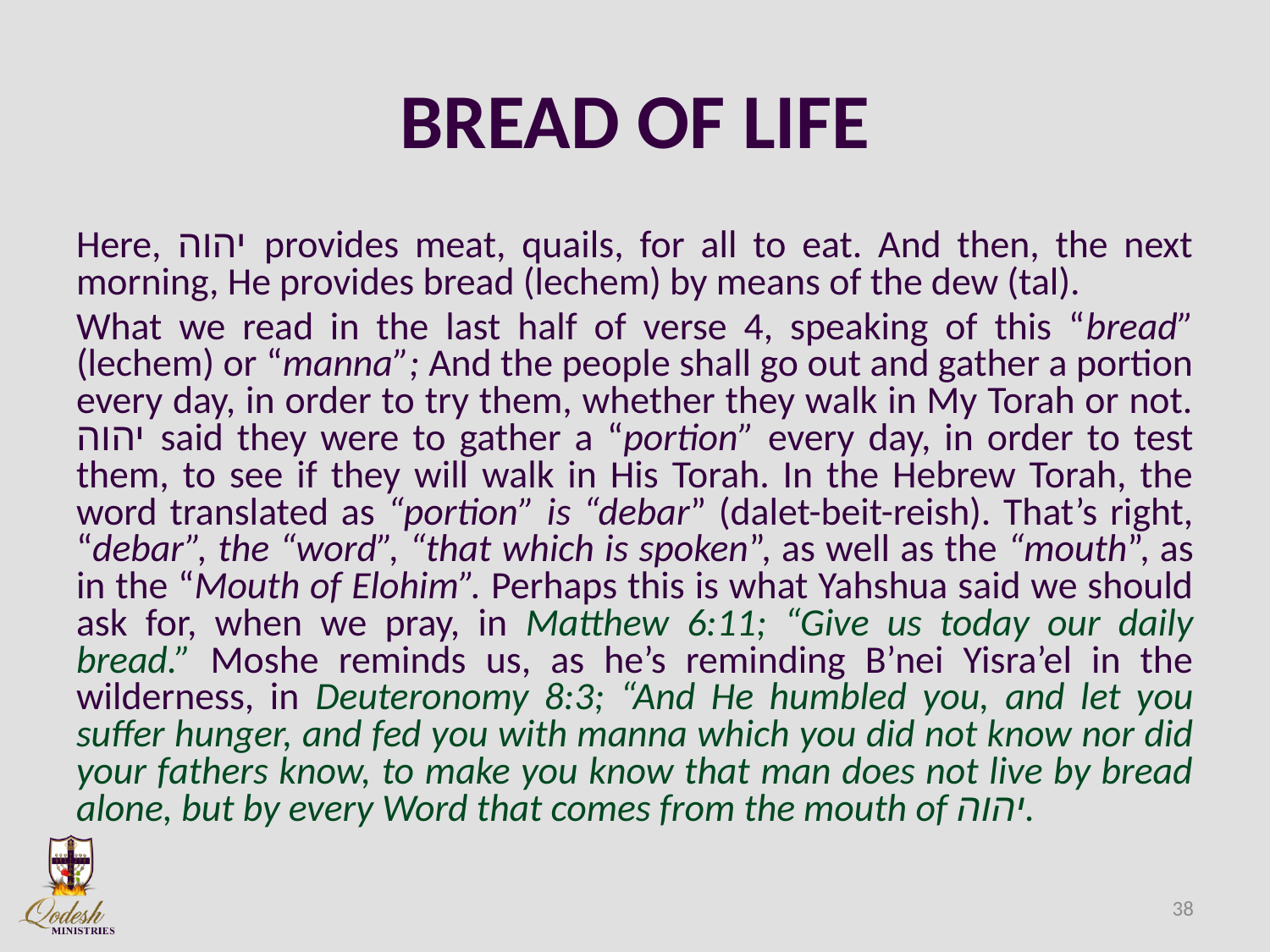

# BREAD OF LIFE
Here, יהוה provides meat, quails, for all to eat. And then, the next morning, He provides bread (lechem) by means of the dew (tal).
What we read in the last half of verse 4, speaking of this “bread” (lechem) or “manna”; And the people shall go out and gather a portion every day, in order to try them, whether they walk in My Torah or not. יהוה said they were to gather a “portion” every day, in order to test them, to see if they will walk in His Torah. In the Hebrew Torah, the word translated as “portion” is “debar” (dalet-beit-reish). That’s right, “debar”, the “word”, “that which is spoken”, as well as the “mouth”, as in the “Mouth of Elohim”. Perhaps this is what Yahshua said we should ask for, when we pray, in Matthew 6:11; “Give us today our daily bread.” Moshe reminds us, as he’s reminding B’nei Yisra’el in the wilderness, in Deuteronomy 8:3; “And He humbled you, and let you suffer hunger, and fed you with manna which you did not know nor did your fathers know, to make you know that man does not live by bread alone, but by every Word that comes from the mouth of יהוה.
38